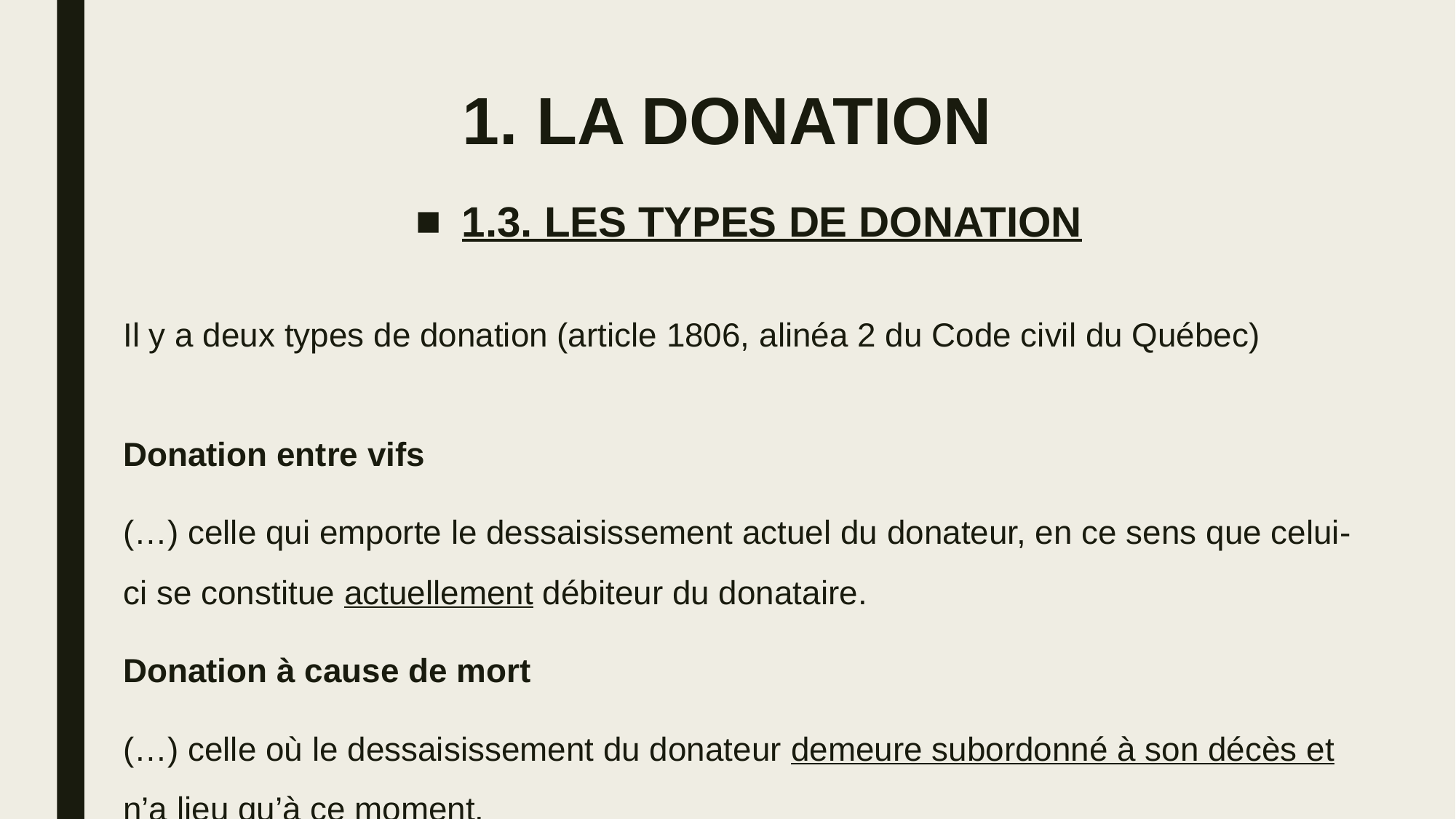

# 1. LA DONATION
1.3. LES TYPES DE DONATION

Il y a deux types de donation (article 1806, alinéa 2 du Code civil du Québec)

Donation entre vifs
(…) celle qui emporte le dessaisissement actuel du donateur, en ce sens que celui-ci se constitue actuellement débiteur du donataire.
Donation à cause de mort
(…) celle où le dessaisissement du donateur demeure subordonné à son décès et n’a lieu qu’à ce moment.